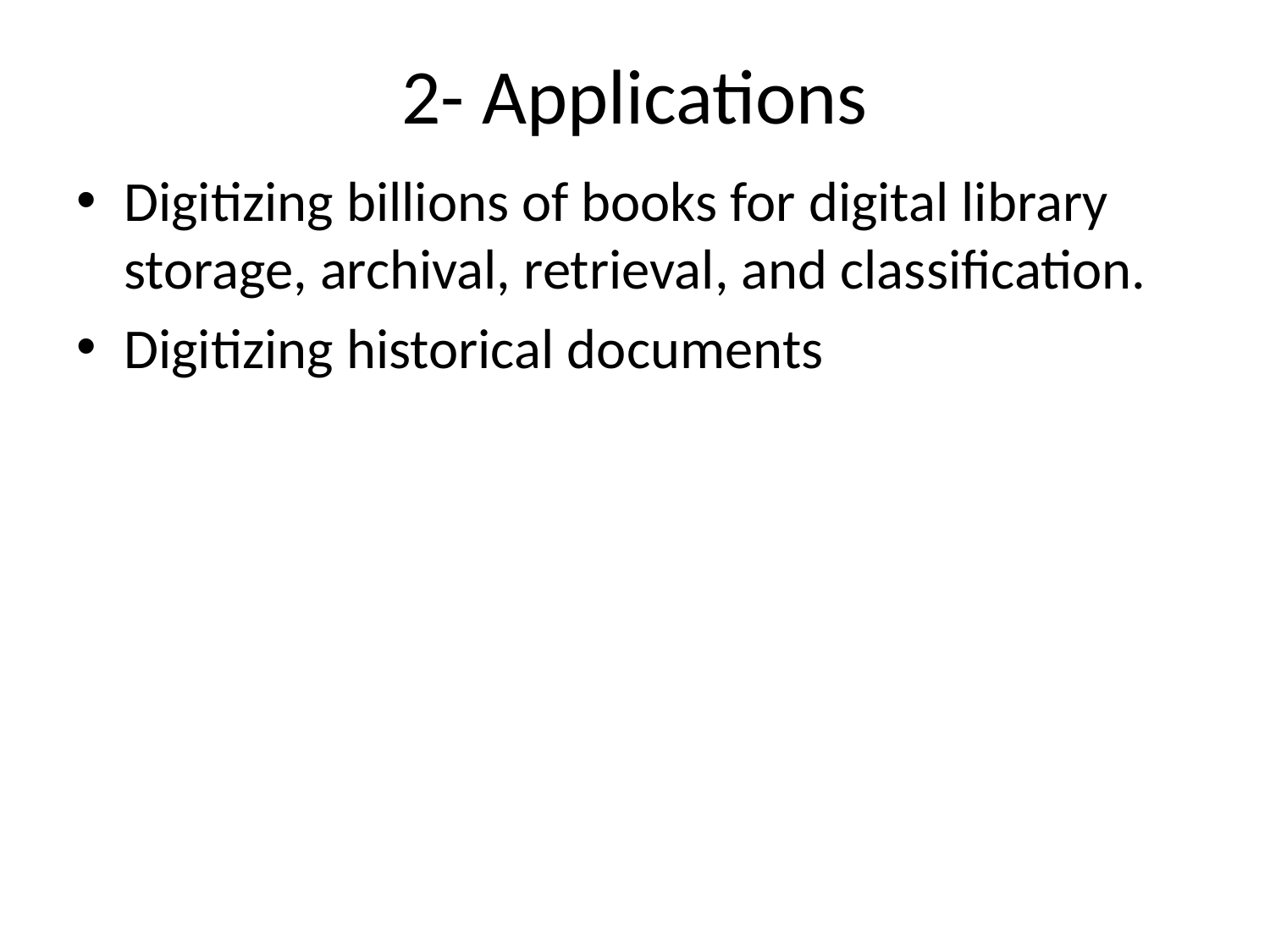

# 2- Applications
Digitizing billions of books for digital library storage, archival, retrieval, and classification.
Digitizing historical documents